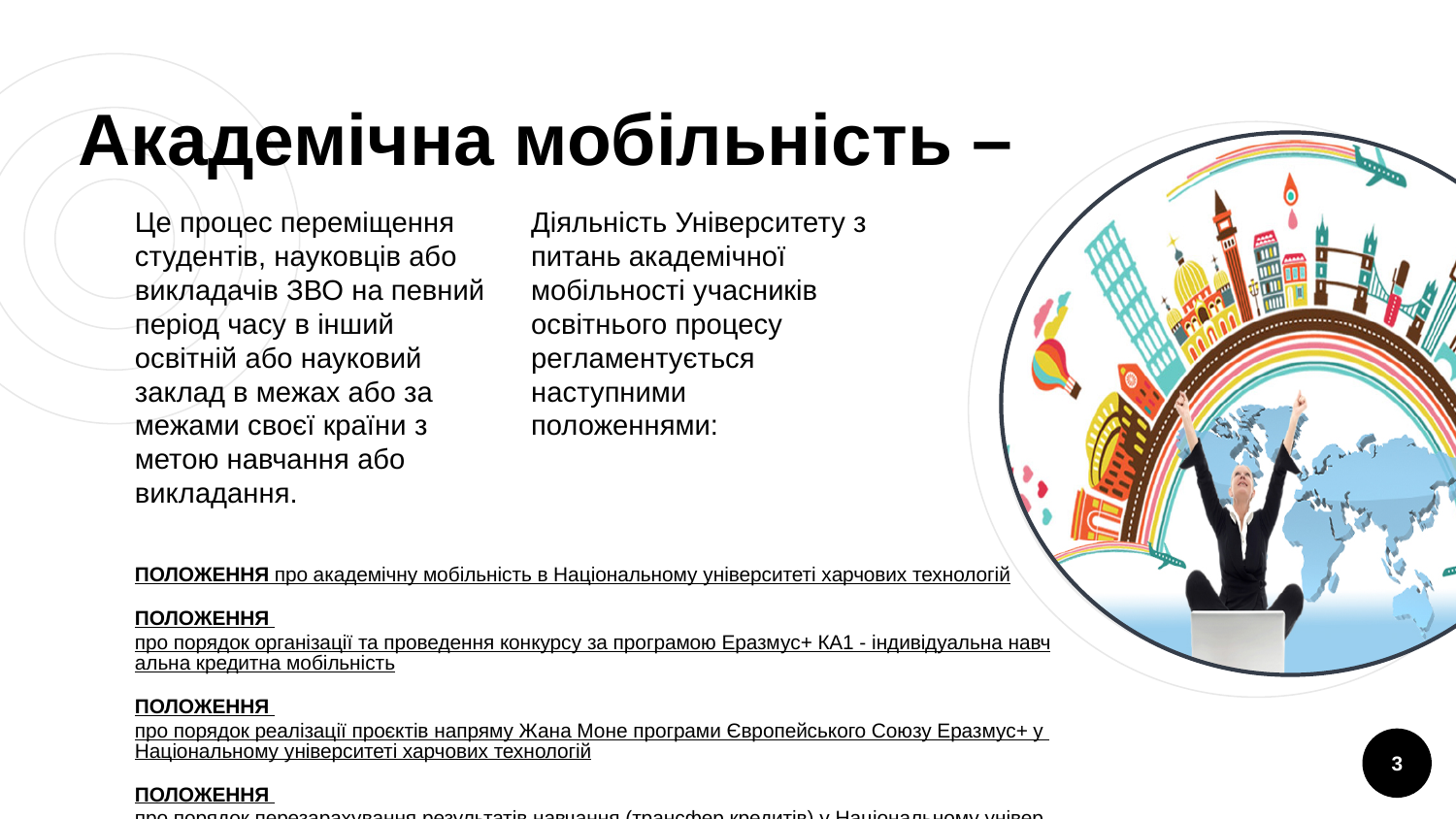

# Академічна мобільність –

Це процес переміщення студентів, науковців або  викладачів ЗВО на певний період часу в інший освітній або науковий заклад в межах або за межами своєї країни з метою навчання або викладання.
Діяльність Університету з питань академічної мобільності учасників освітнього процесу регламентується наступними положеннями:

ПОЛОЖЕННЯ про академічну мобільність в Національному університеті харчових технологій

ПОЛОЖЕННЯ про порядок організації та проведення конкурсу за програмою Еразмус+ КА1 - індивідуальна навчальна кредитна мобільність

ПОЛОЖЕННЯ про порядок реалізації проєктів напряму Жана Моне програми Європейського Союзу Еразмус+ у Національному університеті харчових технологій

ПОЛОЖЕННЯ про порядок перезарахування результатів навчання (трансфер кредитів) у Національному університеті харчових технологій

3